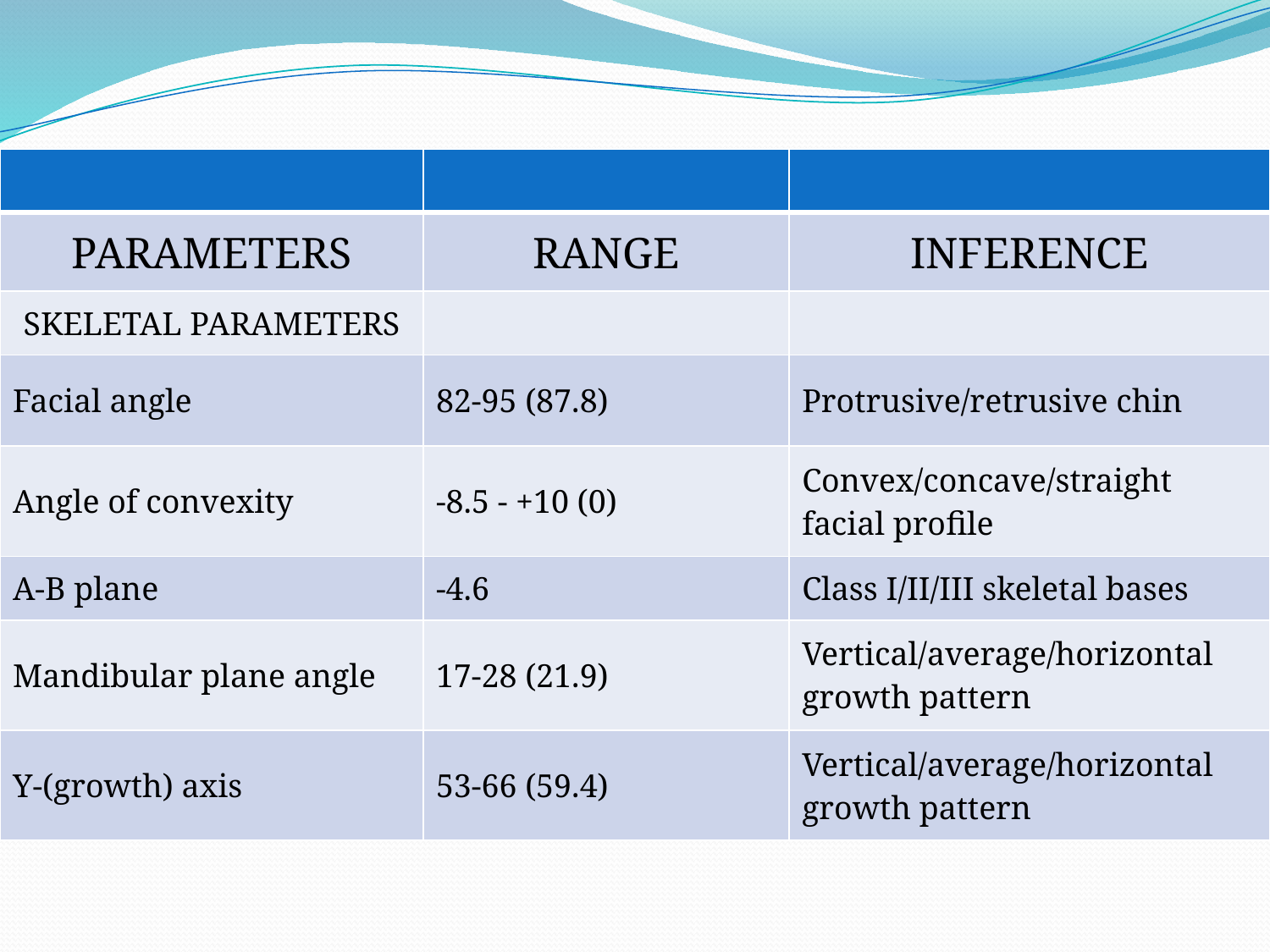

#
|  |  |  |
| --- | --- | --- |
| PARAMETERS | RANGE | INFERENCE |
| SKELETAL PARAMETERS |  |  |
| Facial angle | 82-95 (87.8) | Protrusive/retrusive chin |
| Angle of convexity | -8.5 - +10 (0) | Convex/concave/straight facial profile |
| A-B plane | -4.6 | Class I/II/III skeletal bases |
| Mandibular plane angle | 17-28 (21.9) | Vertical/average/horizontal growth pattern |
| Y-(growth) axis | 53-66 (59.4) | Vertical/average/horizontal growth pattern |